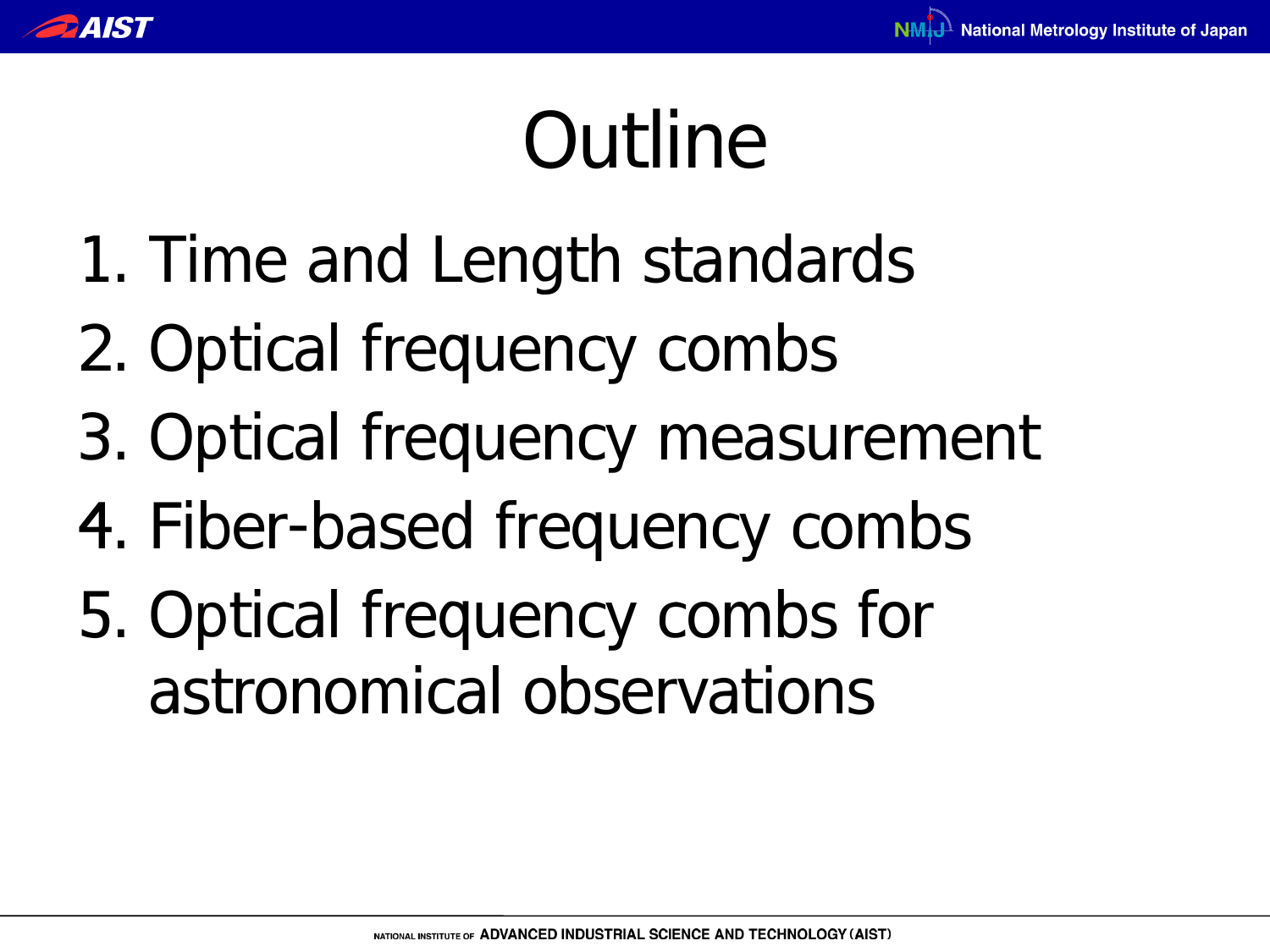

# Outline
Time and Length standards
Optical frequency combs
Optical frequency measurement
Fiber-based frequency combs
Optical frequency combs for astronomical observations